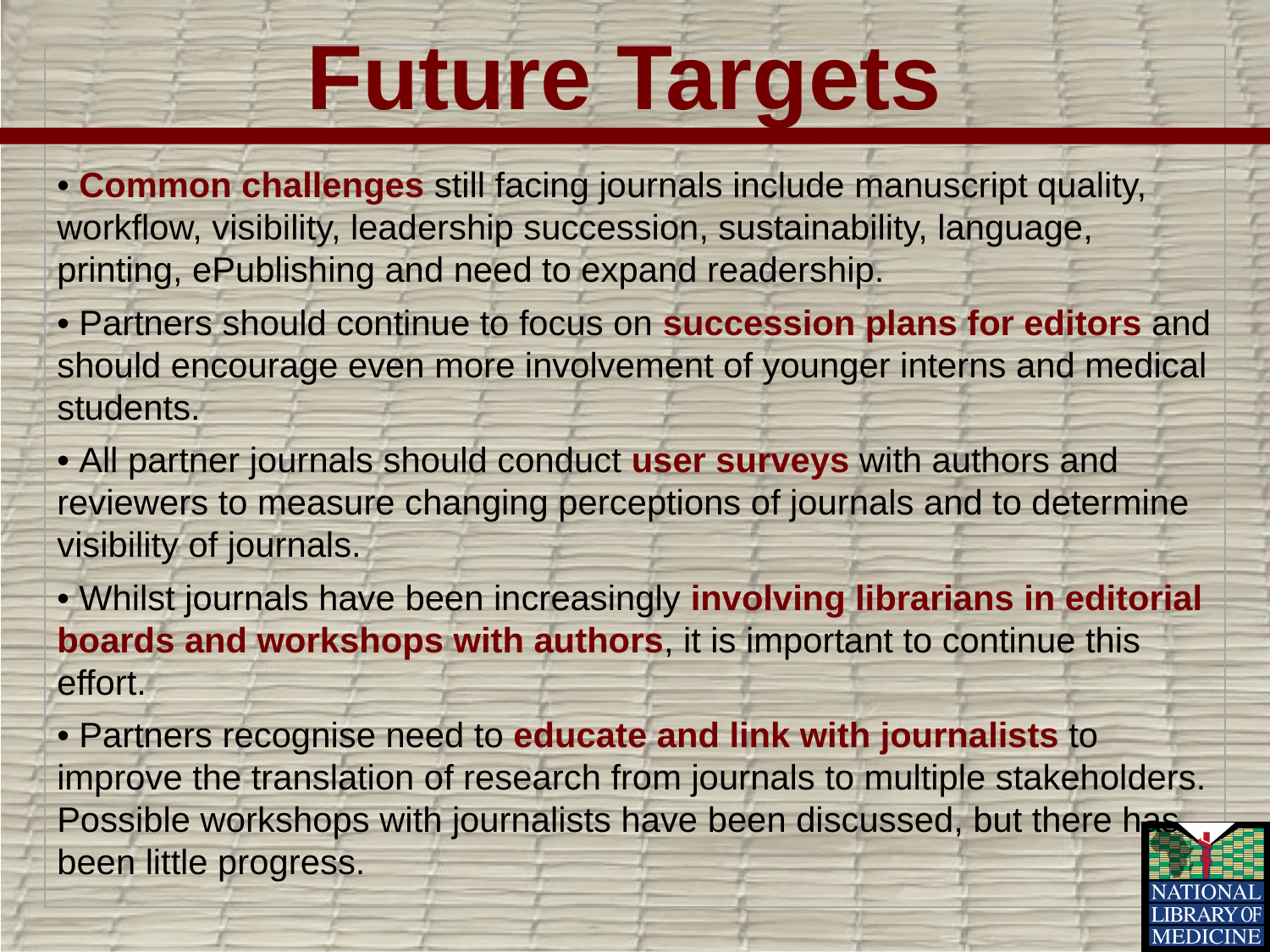

# Future Targets
• Common challenges still facing journals include manuscript quality, workflow, visibility, leadership succession, sustainability, language, printing, ePublishing and need to expand readership.
• Partners should continue to focus on succession plans for editors and should encourage even more involvement of younger interns and medical students.
• All partner journals should conduct user surveys with authors and reviewers to measure changing perceptions of journals and to determine visibility of journals.
• Whilst journals have been increasingly involving librarians in editorial boards and workshops with authors, it is important to continue this effort.
• Partners recognise need to educate and link with journalists to improve the translation of research from journals to multiple stakeholders. Possible workshops with journalists have been discussed, but there has been little progress.